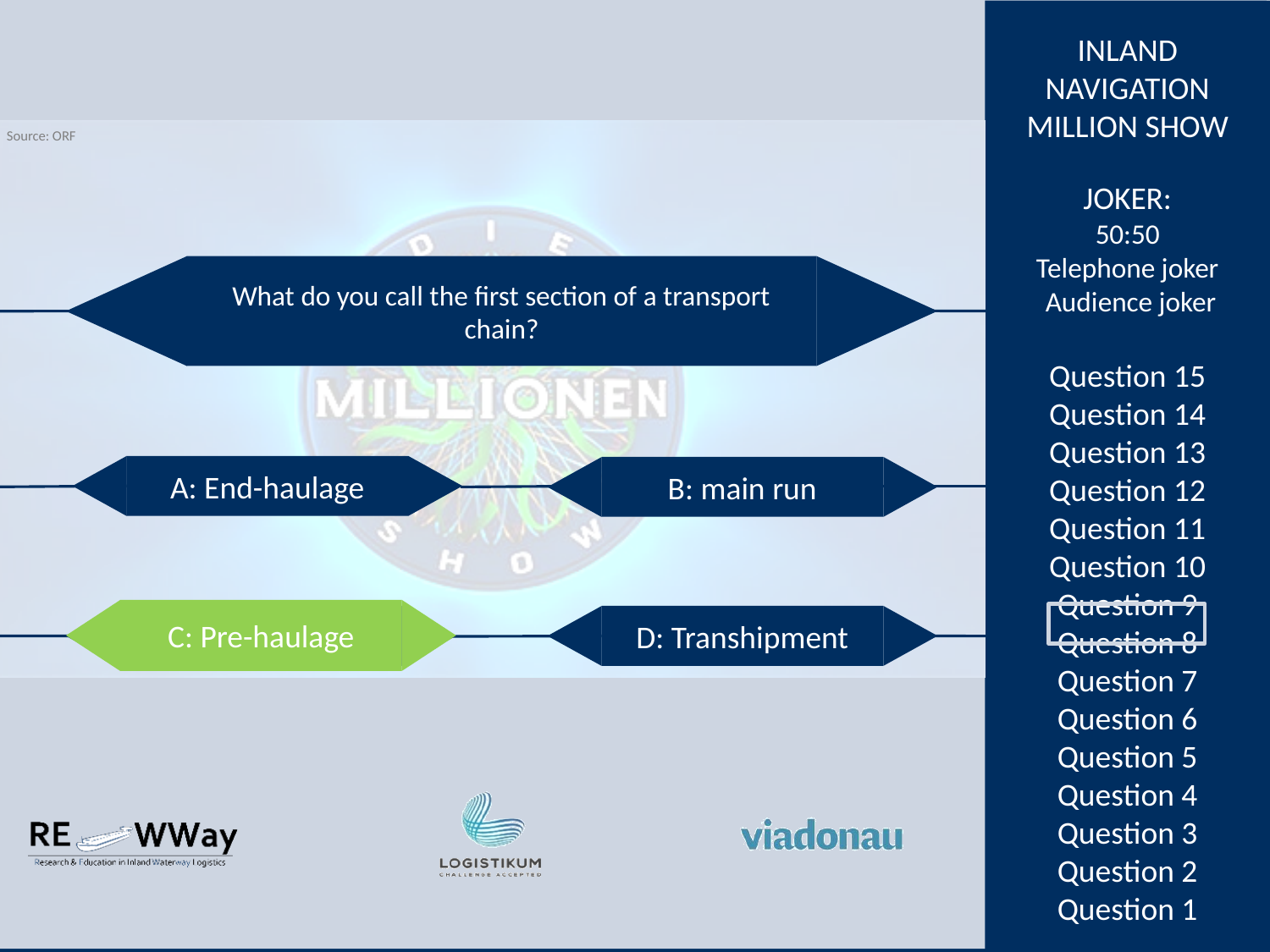

What do you call the first section of a transport chain?

A: End-haulage

B: main run

C: Pre-haulage

C: Pre-haulage

D: Transhipment